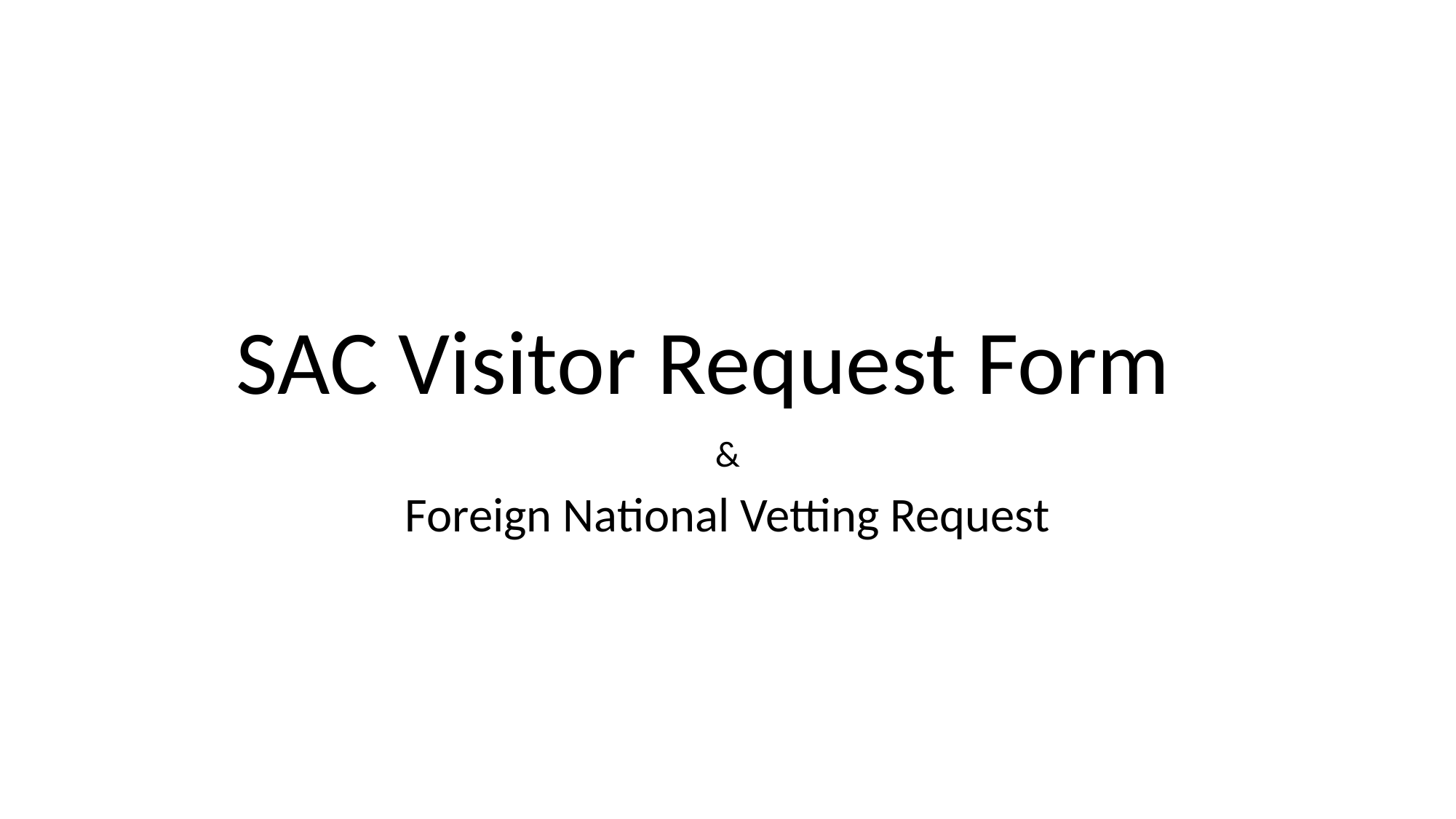

# SAC Visitor Request Form
&
Foreign National Vetting Request